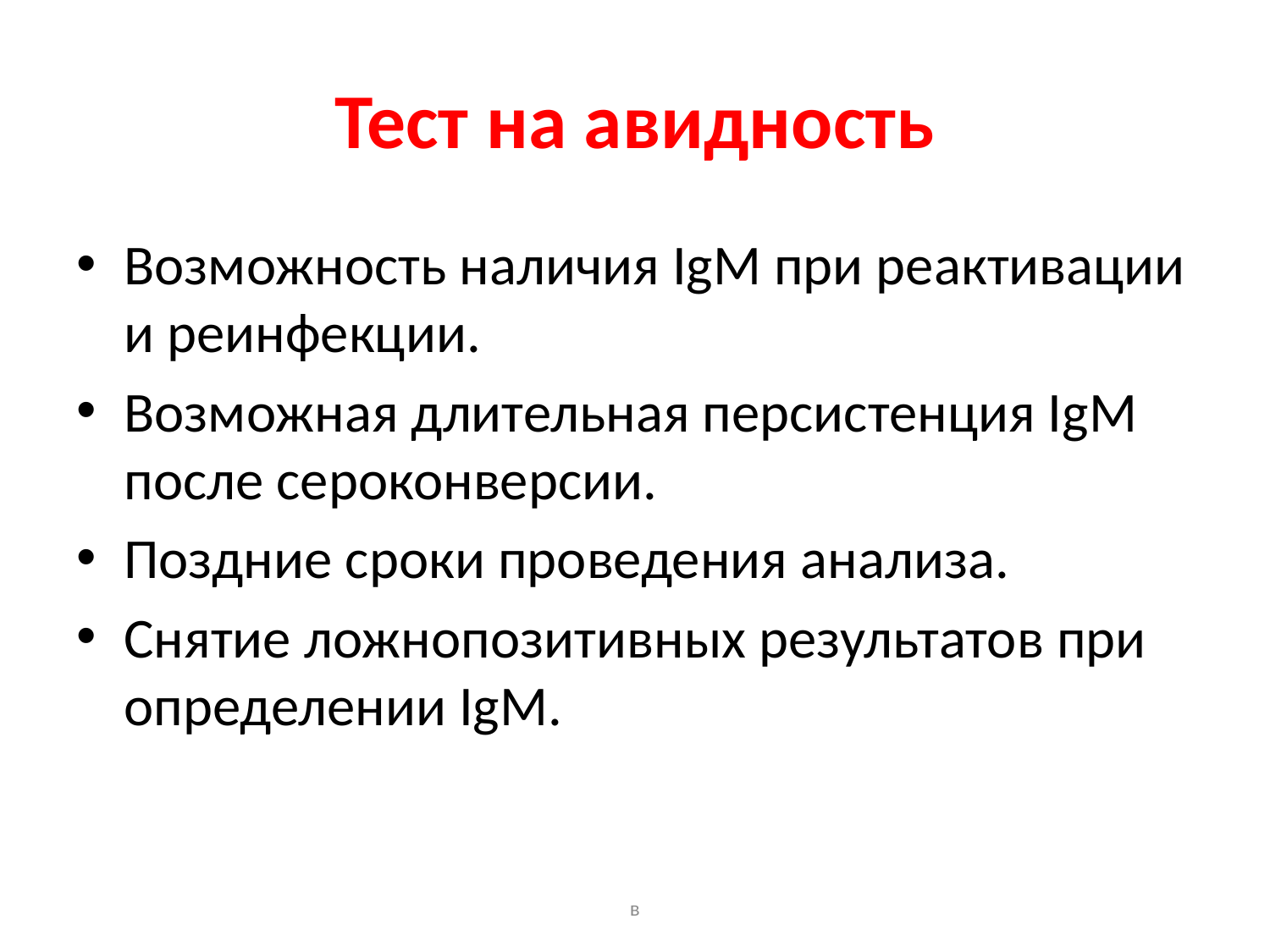

# Тест на авидность
Возможность наличия IgM при реактивации и реинфекции.
Возможная длительная персистенция IgM после сероконверсии.
Поздние сроки проведения анализа.
Снятие ложнопозитивных результатов при определении IgM.
в